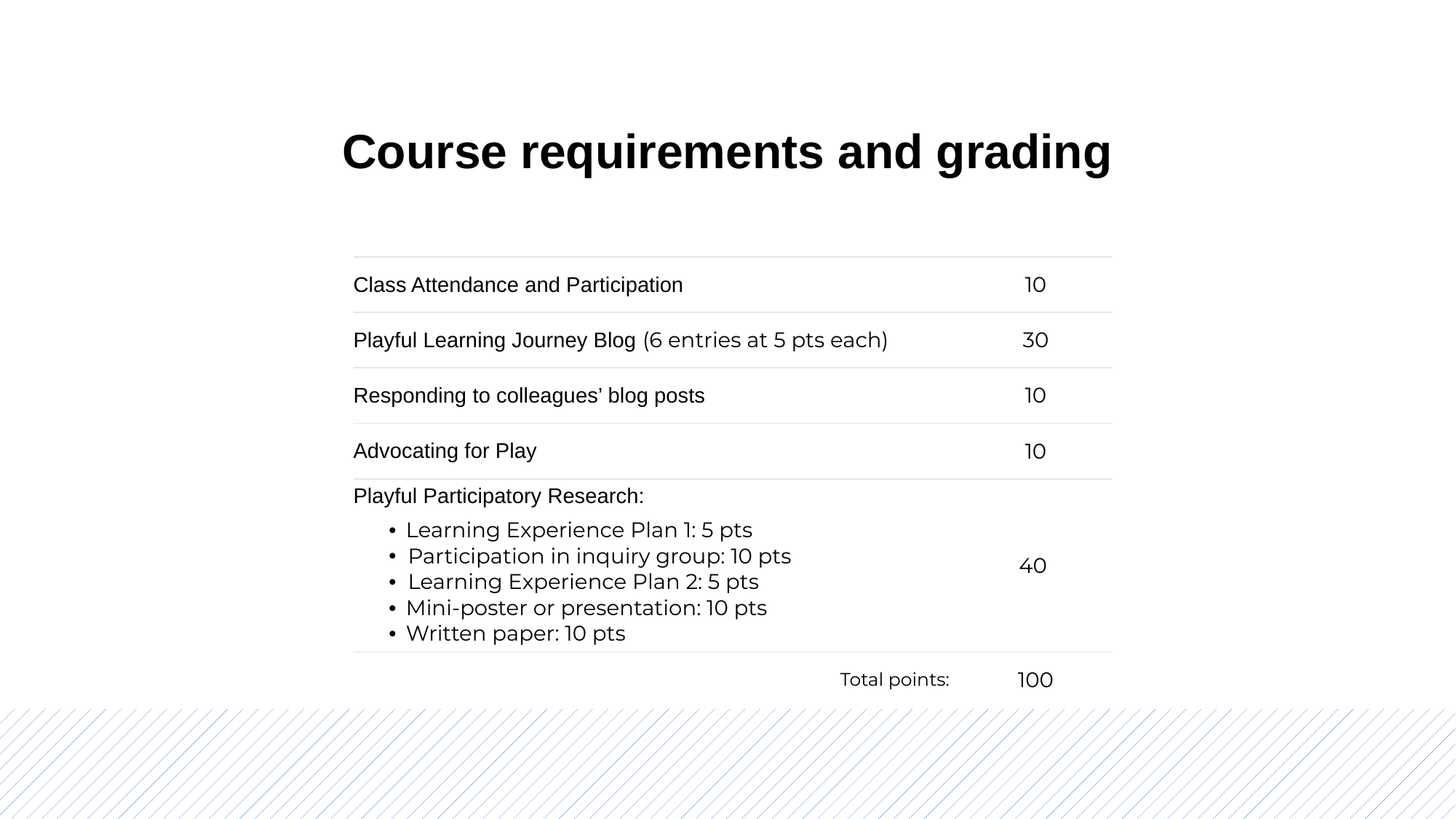

# Course requirements and grading
| Class Attendance and Participation | 10 |
| --- | --- |
| Playful Learning Journey Blog (6 entries at 5 pts each) | 30 |
| Responding to colleagues’ blog posts | 10 |
| Advocating for Play | 10 |
| Playful Participatory Research: Learning Experience Plan 1: 5 pts Participation in inquiry group: 10 pts Learning Experience Plan 2: 5 pts Mini-poster or presentation: 10 pts Written paper: 10 pts | 40 |
| Total points: | 100 |